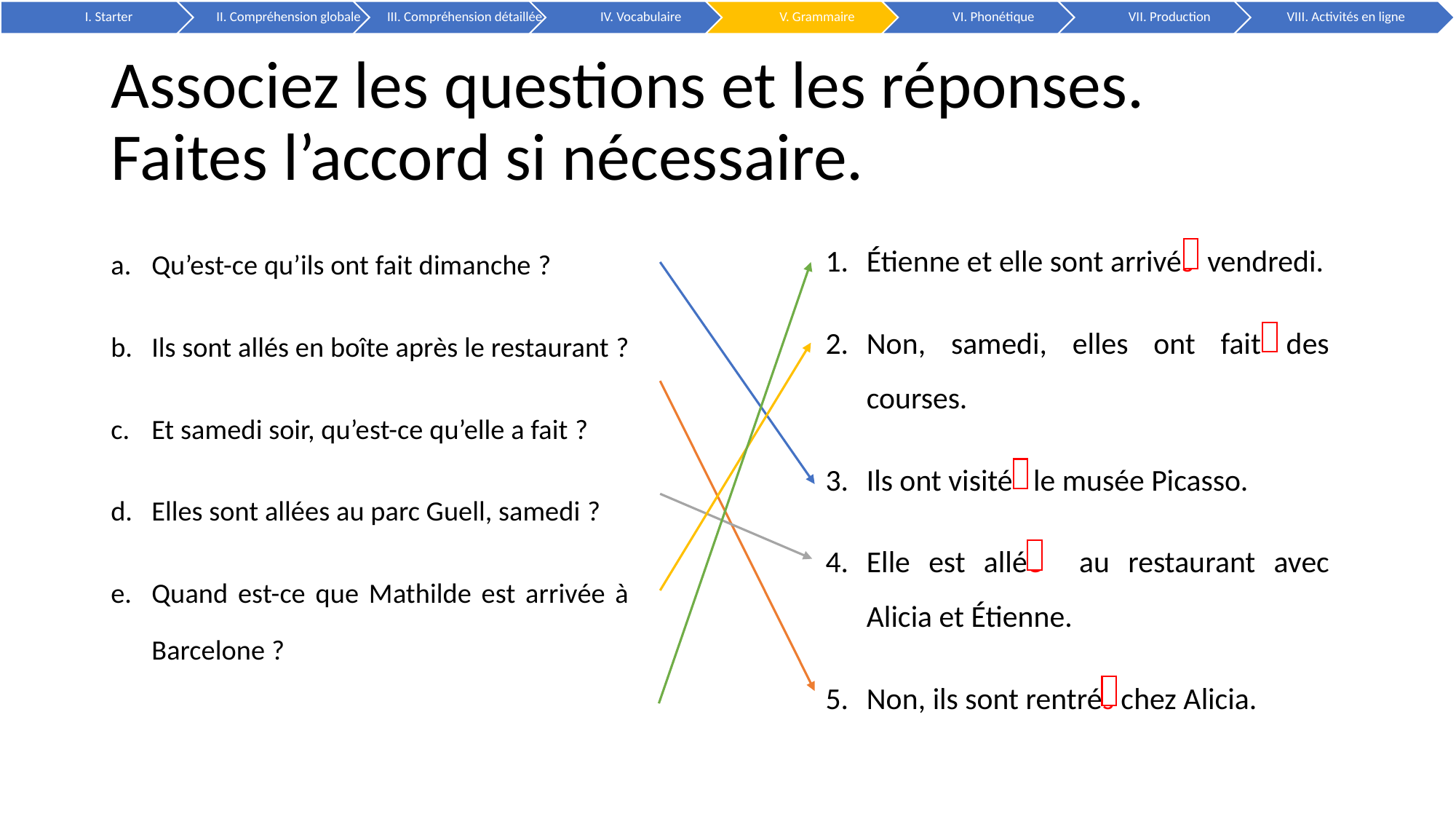

I. Starter
II. Compréhension globale
III. Compréhension détaillée
IV. Vocabulaire
V. Grammaire
VI. Phonétique
VII. Production
VIII. Activités en ligne
# Associez les questions et les réponses. Faites l’accord si nécessaire.
Qu’est-ce qu’ils ont fait dimanche ?
Ils sont allés en boîte après le restaurant ?
Et samedi soir, qu’est-ce qu’elle a fait ?
Elles sont allées au parc Guell, samedi ?
Quand est-ce que Mathilde est arrivée à Barcelone ?
Étienne et elle sont arrivés  vendredi.
Non, samedi, elles ont fait des courses.
Ils ont visité   le musée Picasso.
Elle est allée  au restaurant avec Alicia et Étienne.
Non, ils sont rentrés chez Alicia.